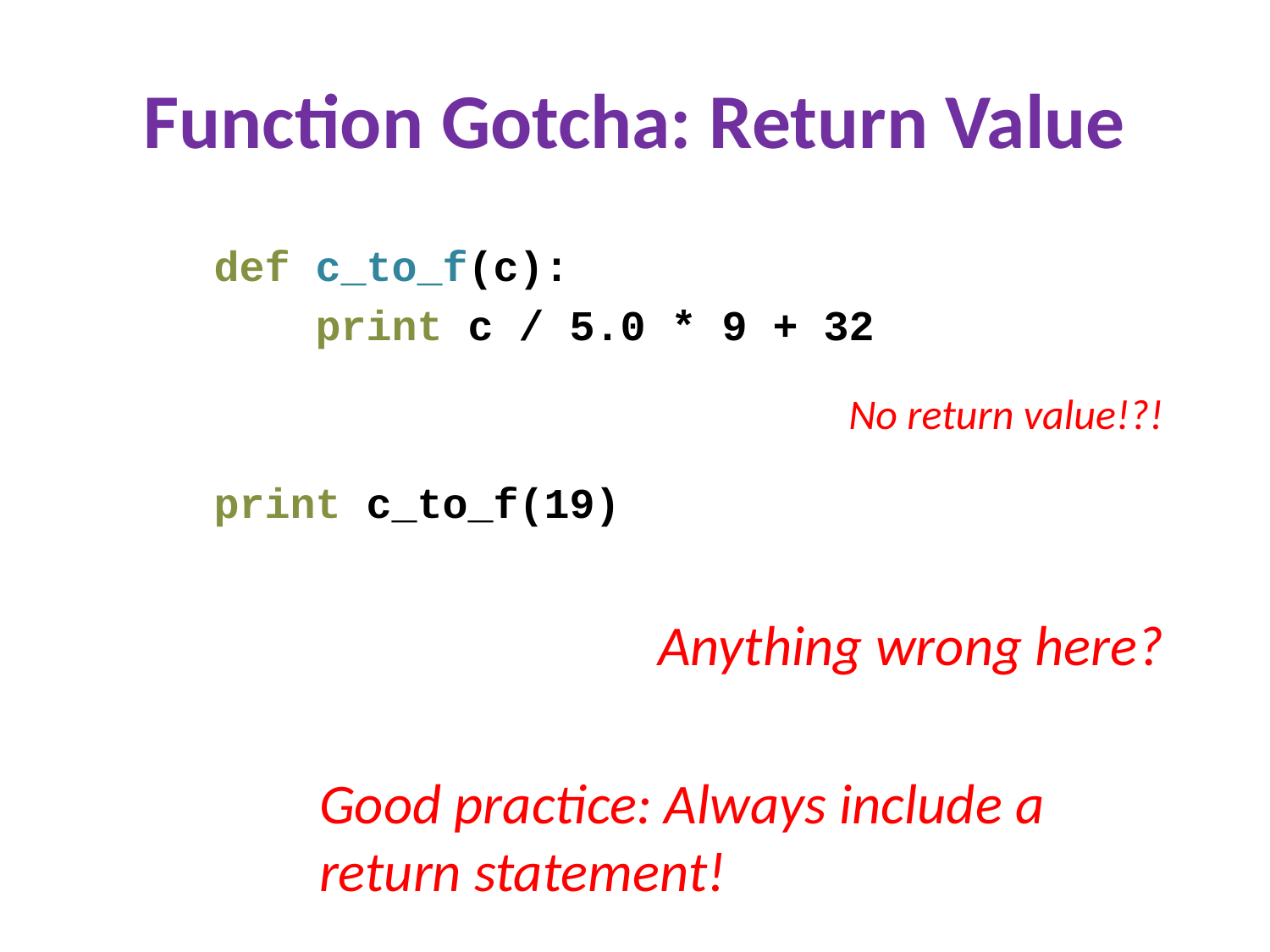

# Function Gotcha: Return Value
def c_to_f(c):
    print c / 5.0 * 9 + 32

print c_to_f(19)
No return value!?!
Anything wrong here?
Good practice: Always include a return statement!